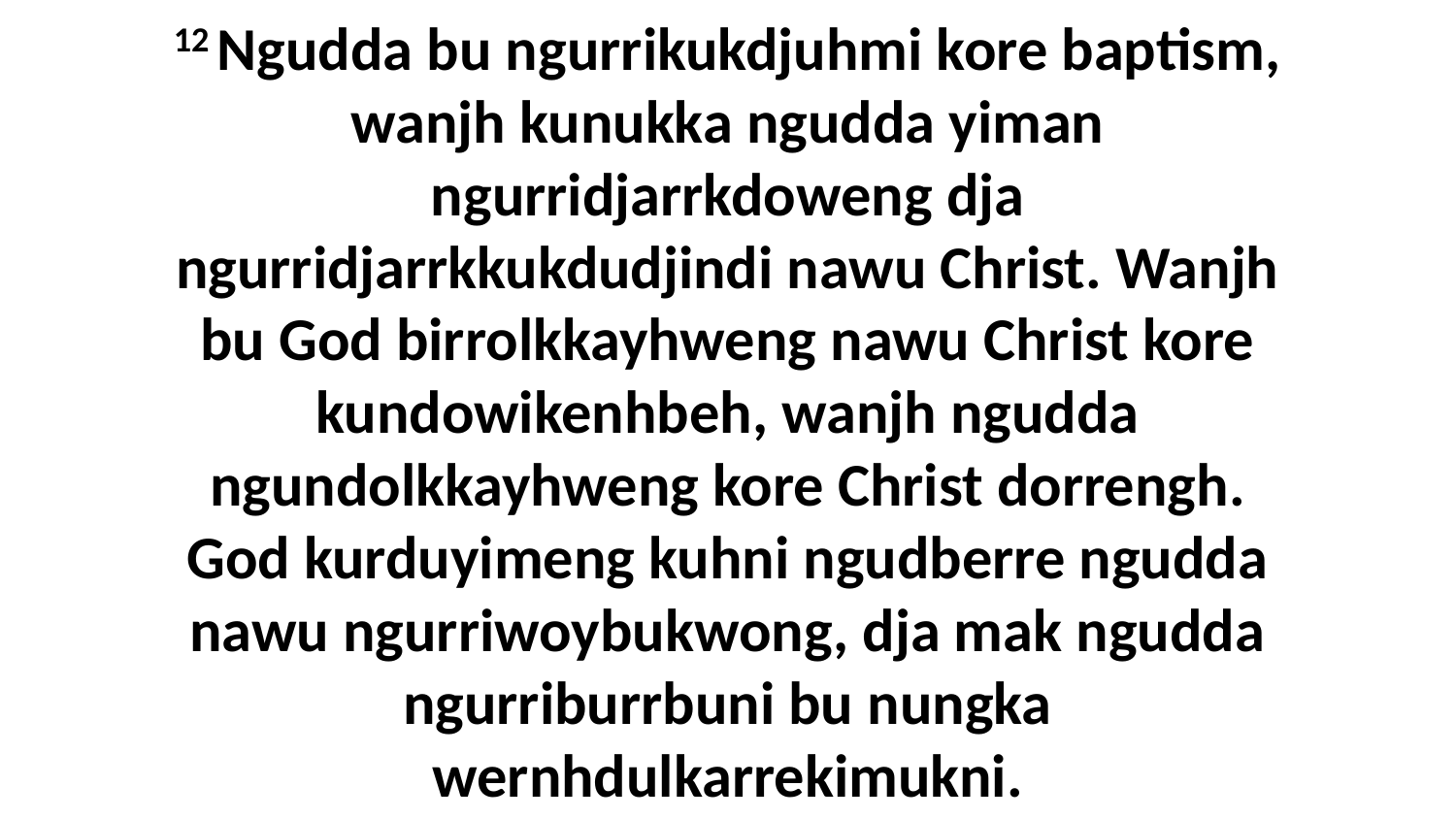

12 Ngudda bu ngurrikukdjuhmi kore baptism, wanjh kunukka ngudda yiman ngurridjarrkdoweng dja ngurridjarrkkukdudjindi nawu Christ. Wanjh bu God birrolkkayhweng nawu Christ kore kundowikenhbeh, wanjh ngudda ngundolkkayhweng kore Christ dorrengh. God kurduyimeng kuhni ngudberre ngudda nawu ngurriwoybukwong, dja mak ngudda ngurriburrbuni bu nungka wernhdulkarrekimukni.